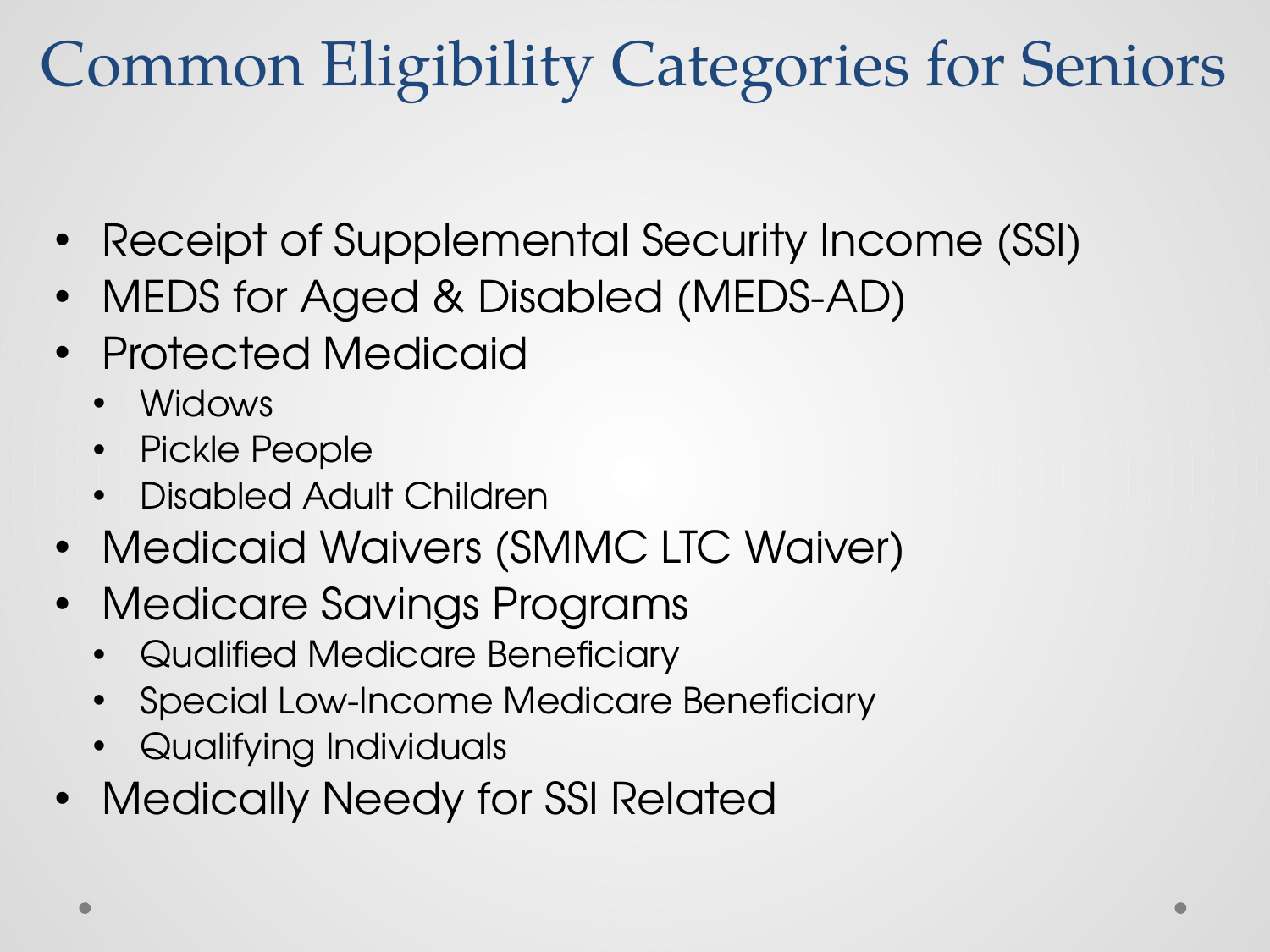

# Common Eligibility Categories for Seniors
Receipt of Supplemental Security Income (SSI)
MEDS for Aged & Disabled (MEDS-AD)
Protected Medicaid
Widows
Pickle People
Disabled Adult Children
Medicaid Waivers (SMMC LTC Waiver)
Medicare Savings Programs
Qualified Medicare Beneficiary
Special Low-Income Medicare Beneficiary
Qualifying Individuals
Medically Needy for SSI Related